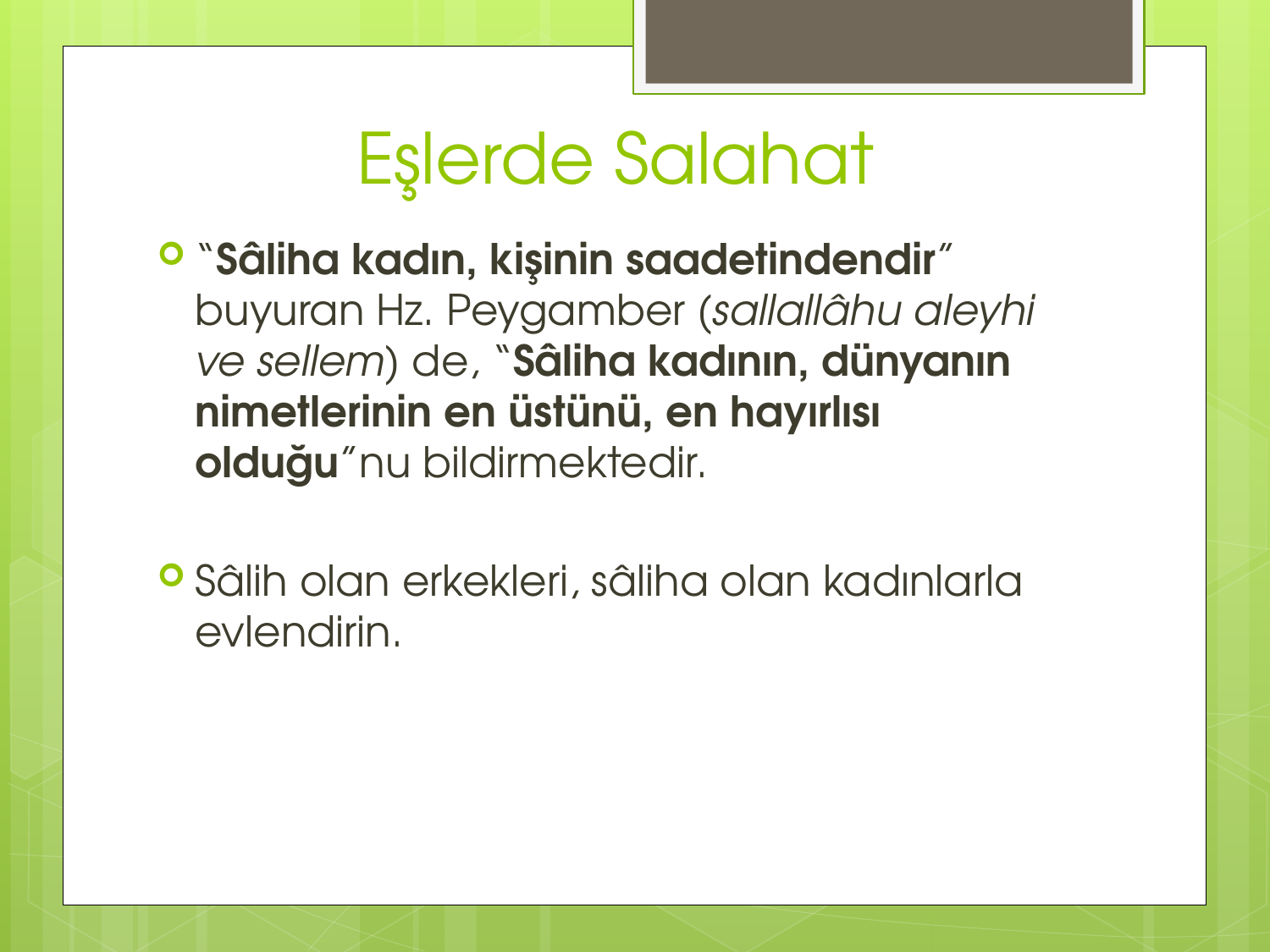

# Eşlerde Salahat
“Sâliha kadın, kişinin saadetindendir” buyuran Hz. Peygamber (sallallâhu aleyhi ve sellem) de, “Sâliha kadının, dünyanın nimetlerinin en üstünü, en hayırlısı olduğu”nu bildirmektedir.

Sâlih olan erkekleri, sâliha olan kadınlarla evlendirin.